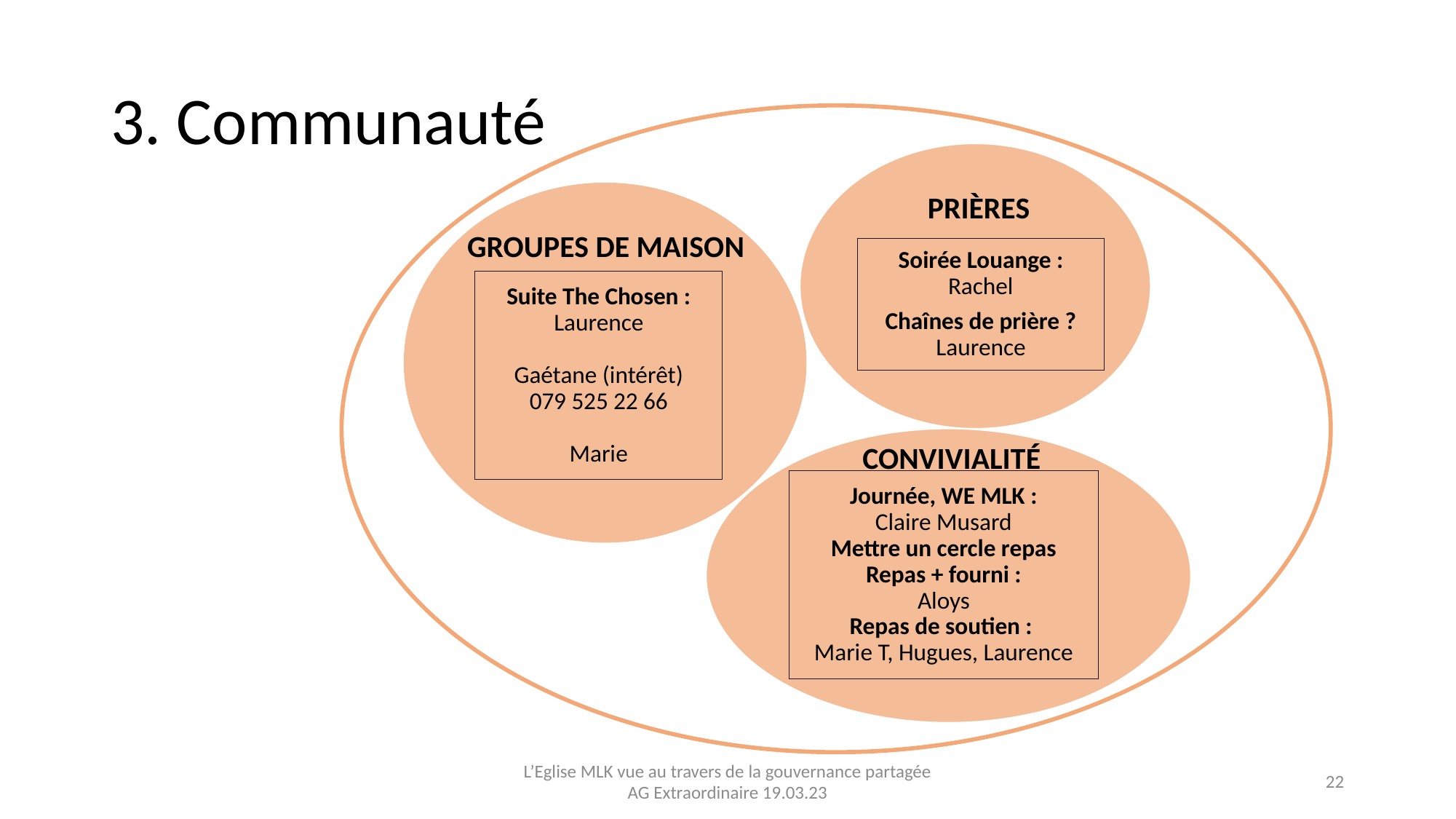

# 3. Communauté

Groupes de maison

PRIères

Soirée Louange :
Rachel
Chaînes de prière ? Laurence
Suite The Chosen :
Laurence
Gaétane (intérêt)
079 525 22 66
Marie
Convivialité

Journée, WE MLK :
Claire Musard
Mettre un cercle repas
Repas + fourni :
Aloys
Repas de soutien :
Marie T, Hugues, Laurence
22
L’Eglise MLK vue au travers de la gouvernance partagée
AG Extraordinaire 19.03.23